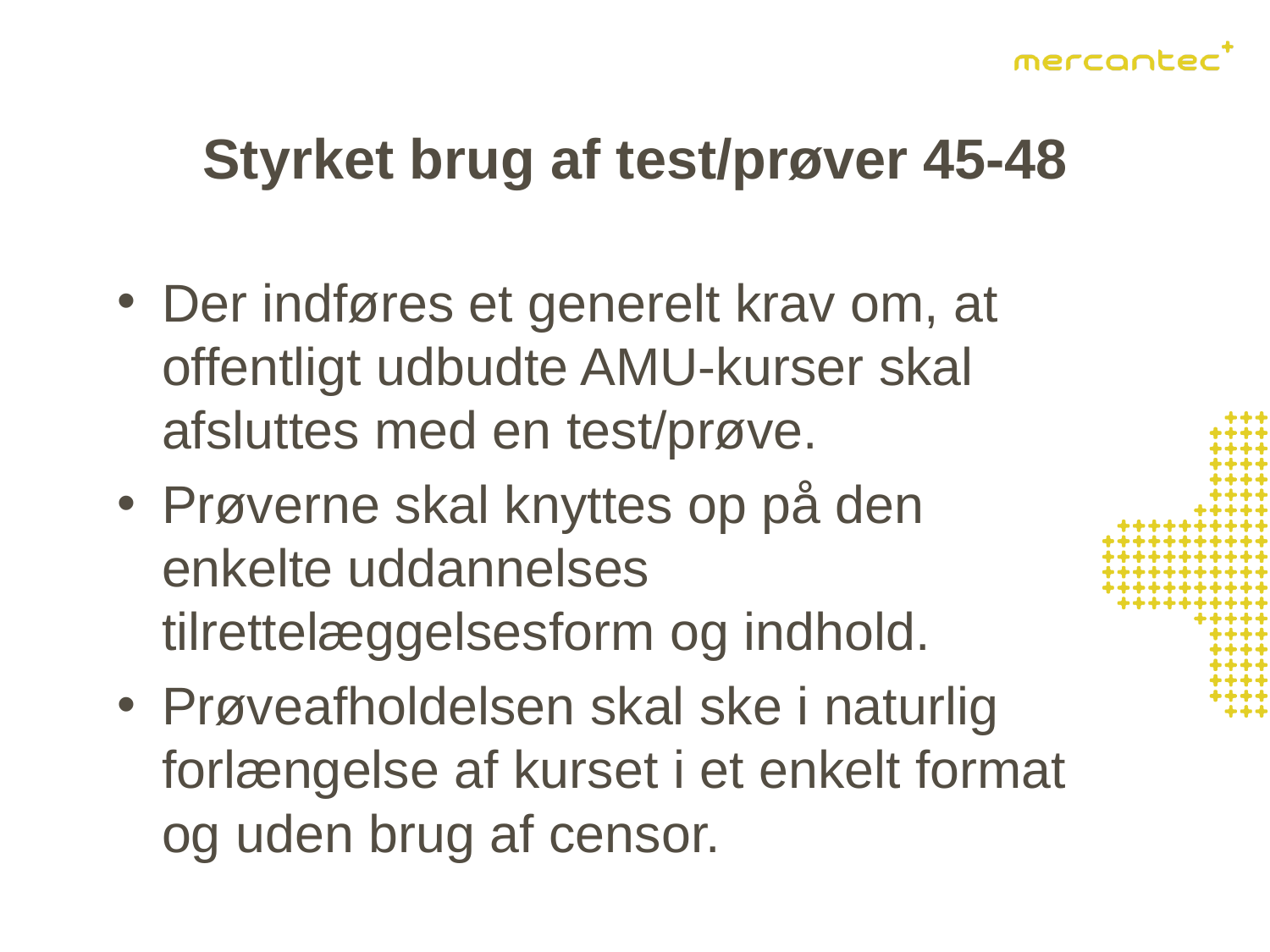

# Styrket brug af test/prøver 45-48
Der indføres et generelt krav om, at offentligt udbudte AMU-kurser skal afsluttes med en test/prøve.
Prøverne skal knyttes op på den enkelte uddannelses tilrettelæggelsesform og indhold.
Prøveafholdelsen skal ske i naturlig forlængelse af kurset i et enkelt format og uden brug af censor.